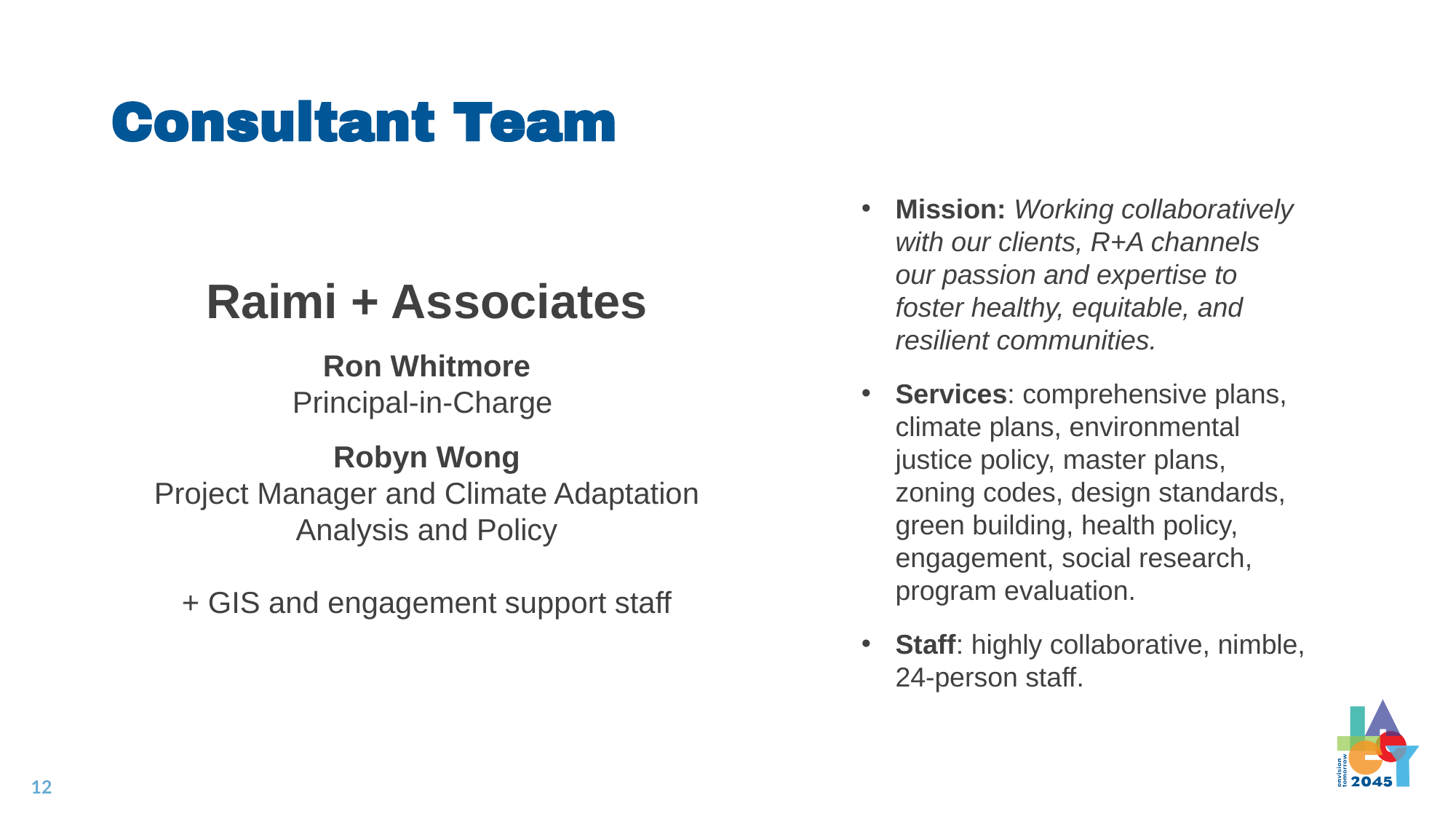

# Consultant Team
Raimi + Associates
Ron Whitmore
Principal-in-Charge
Robyn Wong
Project Manager and Climate Adaptation Analysis and Policy

+ GIS and engagement support staff
Mission: Working collaboratively with our clients, R+A channels our passion and expertise to foster healthy, equitable, and resilient communities.
Services: comprehensive plans, climate plans, environmental justice policy, master plans, zoning codes, design standards, green building, health policy, engagement, social research, program evaluation.
Staff: highly collaborative, nimble, 24-person staff.
12